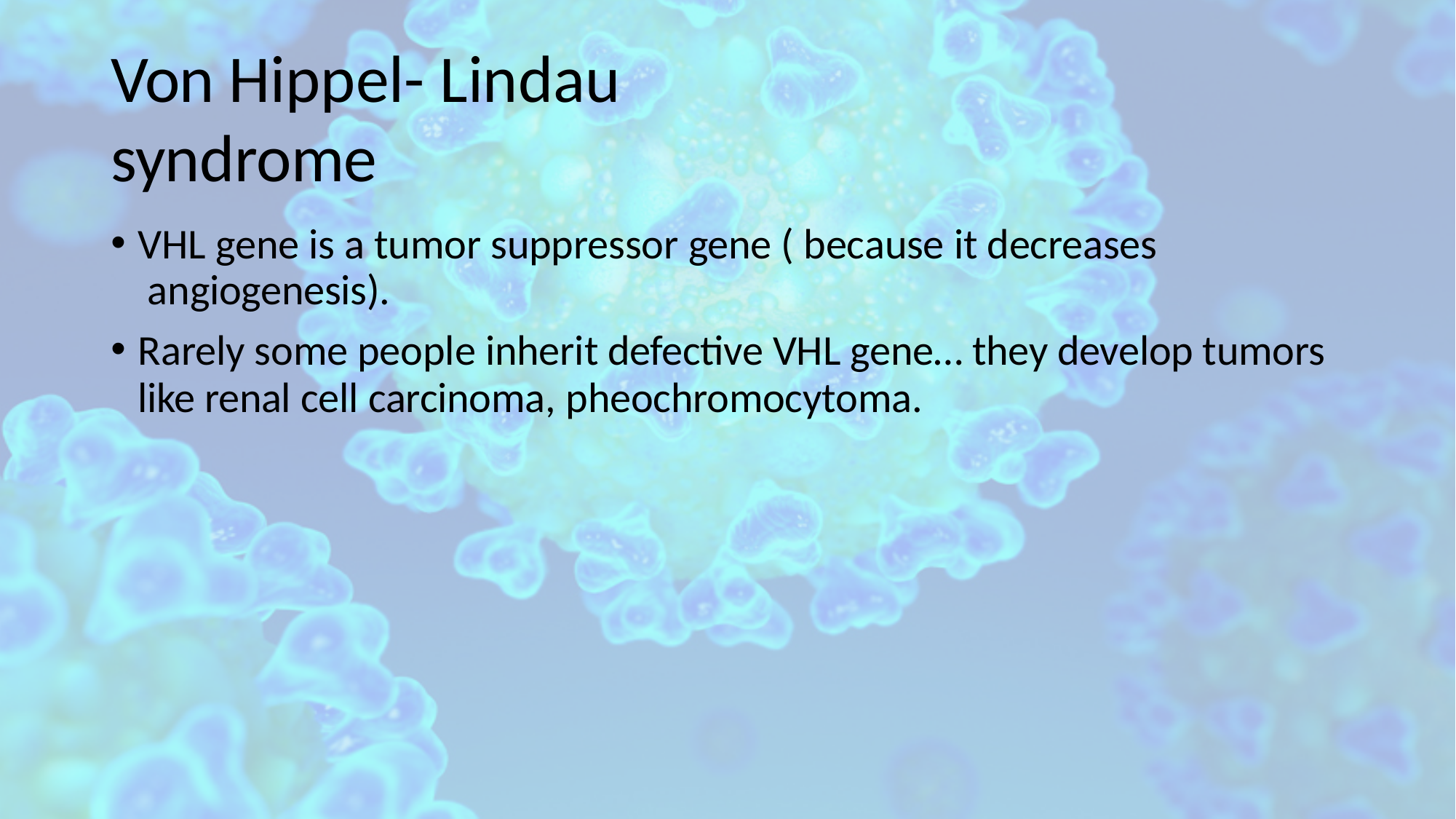

# Von Hippel- Lindau syndrome
VHL gene is a tumor suppressor gene ( because it decreases  angiogenesis).
Rarely some people inherit defective VHL gene… they develop tumors  like renal cell carcinoma, pheochromocytoma.